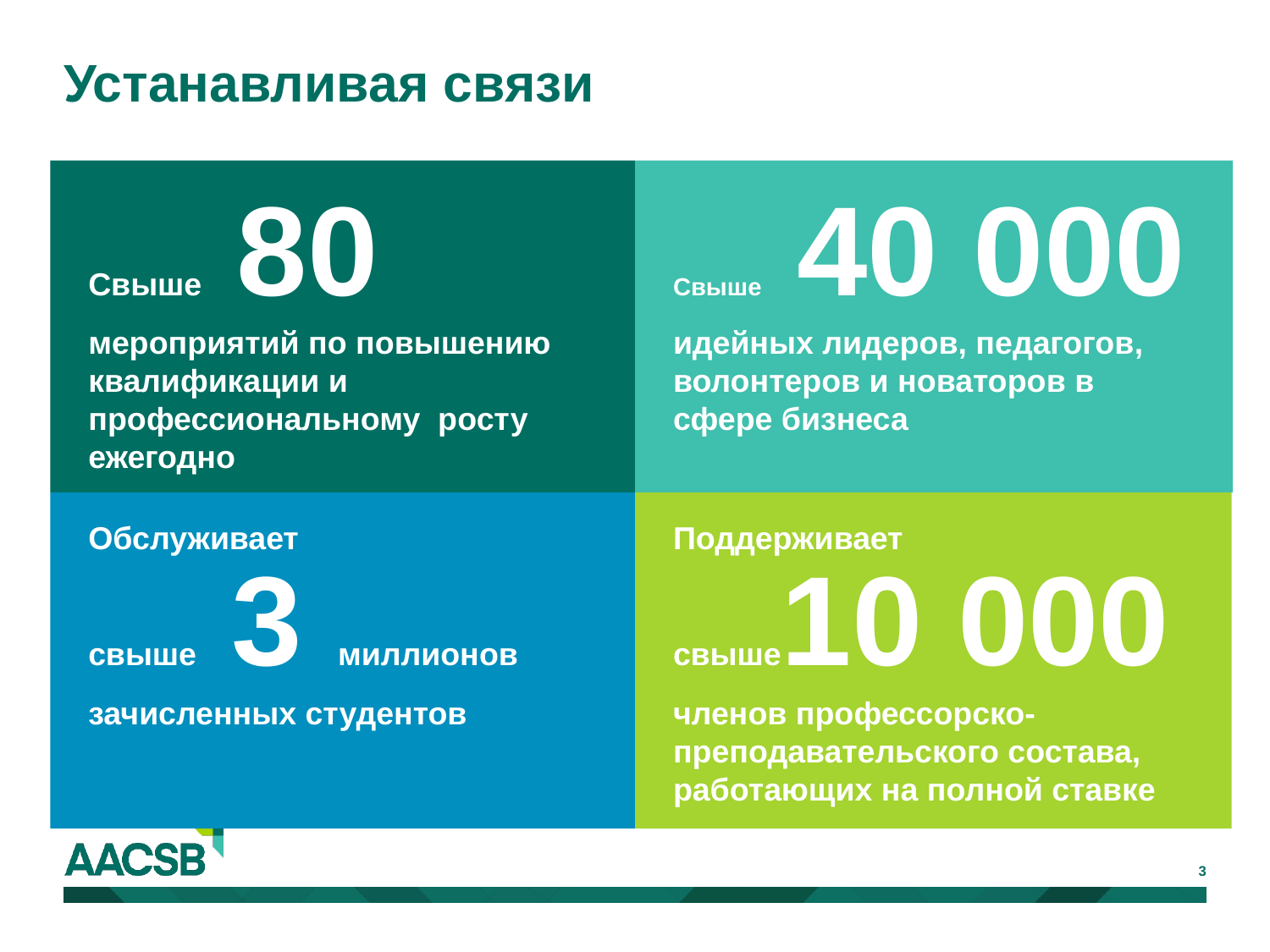

# Устанавливая связи
Свыше 40 000
идейных лидеров, педагогов, волонтеров и новаторов в сфере бизнеса
Свыше 80
мероприятий по повышению квалификации и профессиональному  росту ежегодно
Обслуживает
свыше 3 миллионов
зачисленных студентов
Поддерживает
свыше10 000
членов профессорско-преподавательского состава, работающих на полной ставке
3